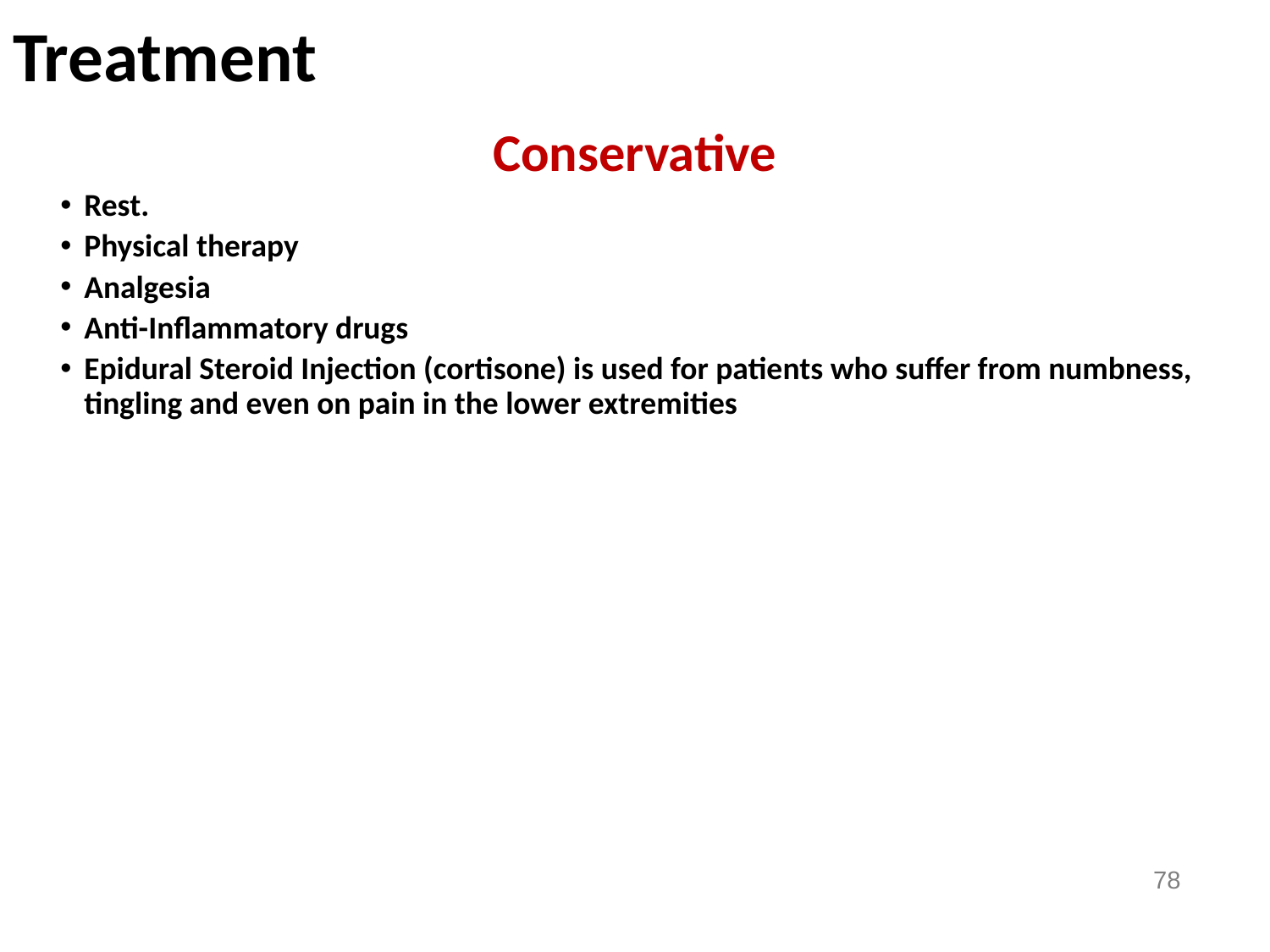

Treatment
Conservative
Rest.
Physical therapy
Analgesia
Anti-Inflammatory drugs
Epidural Steroid Injection (cortisone) is used for patients who suffer from numbness, tingling and even on pain in the lower extremities

78